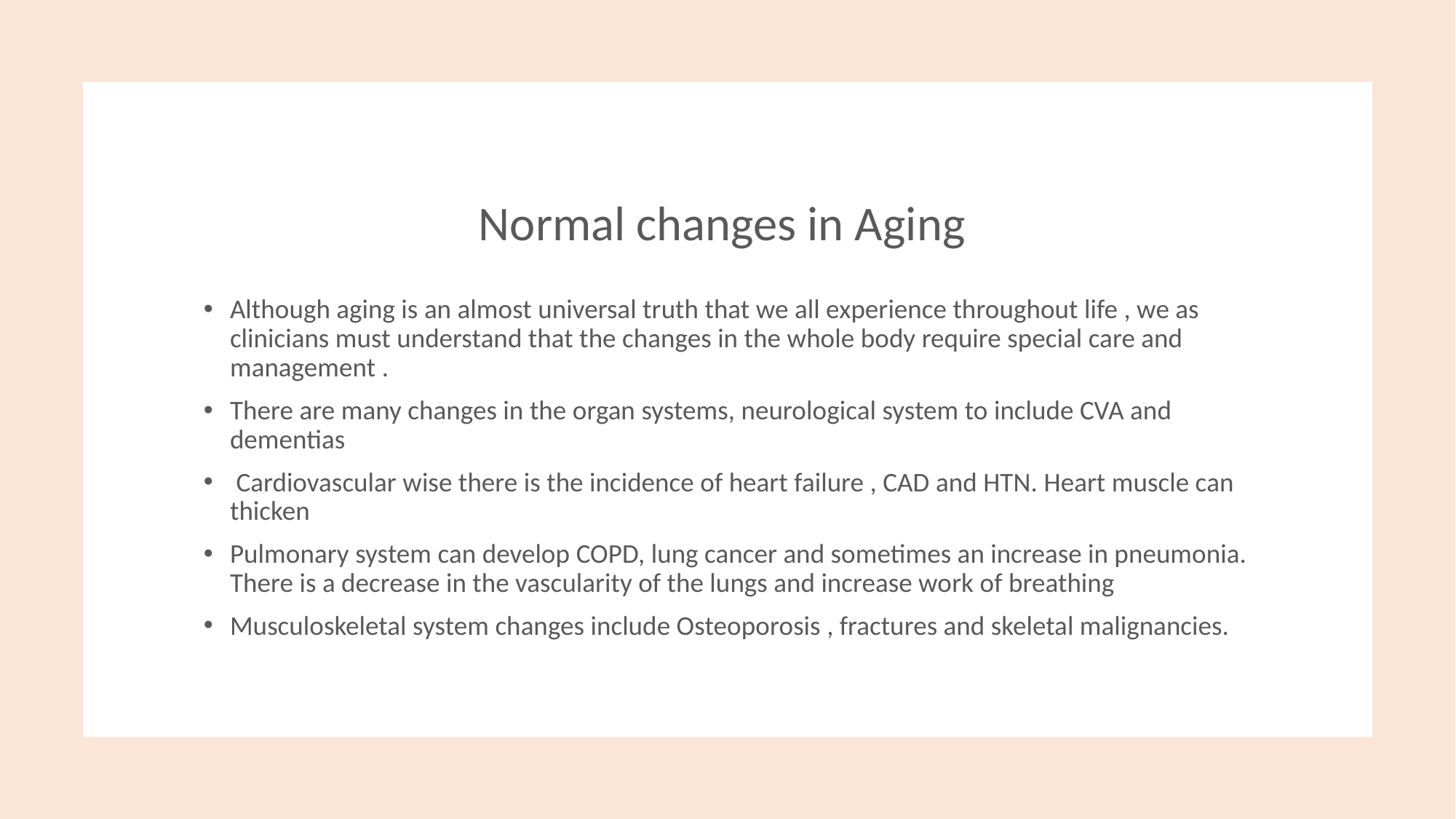

# Normal changes in Aging
Although aging is an almost universal truth that we all experience throughout life , we as clinicians must understand that the changes in the whole body require special care and management .
There are many changes in the organ systems, neurological system to include CVA and dementias
 Cardiovascular wise there is the incidence of heart failure , CAD and HTN. Heart muscle can thicken
Pulmonary system can develop COPD, lung cancer and sometimes an increase in pneumonia. There is a decrease in the vascularity of the lungs and increase work of breathing
Musculoskeletal system changes include Osteoporosis , fractures and skeletal malignancies.